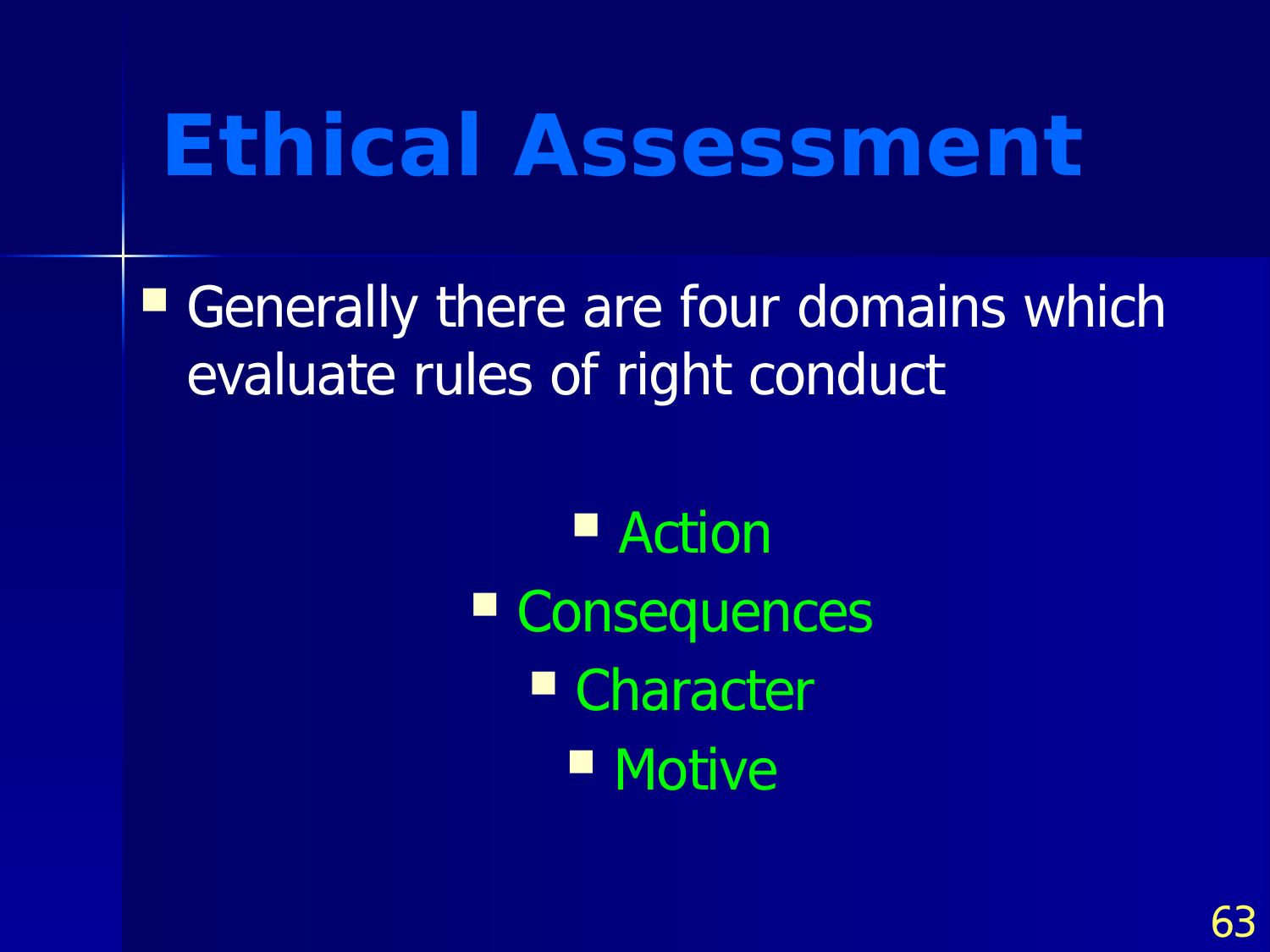

# Ethical Assessment
Generally there are four domains which evaluate rules of right conduct

Action
Consequences
Character
Motive
63